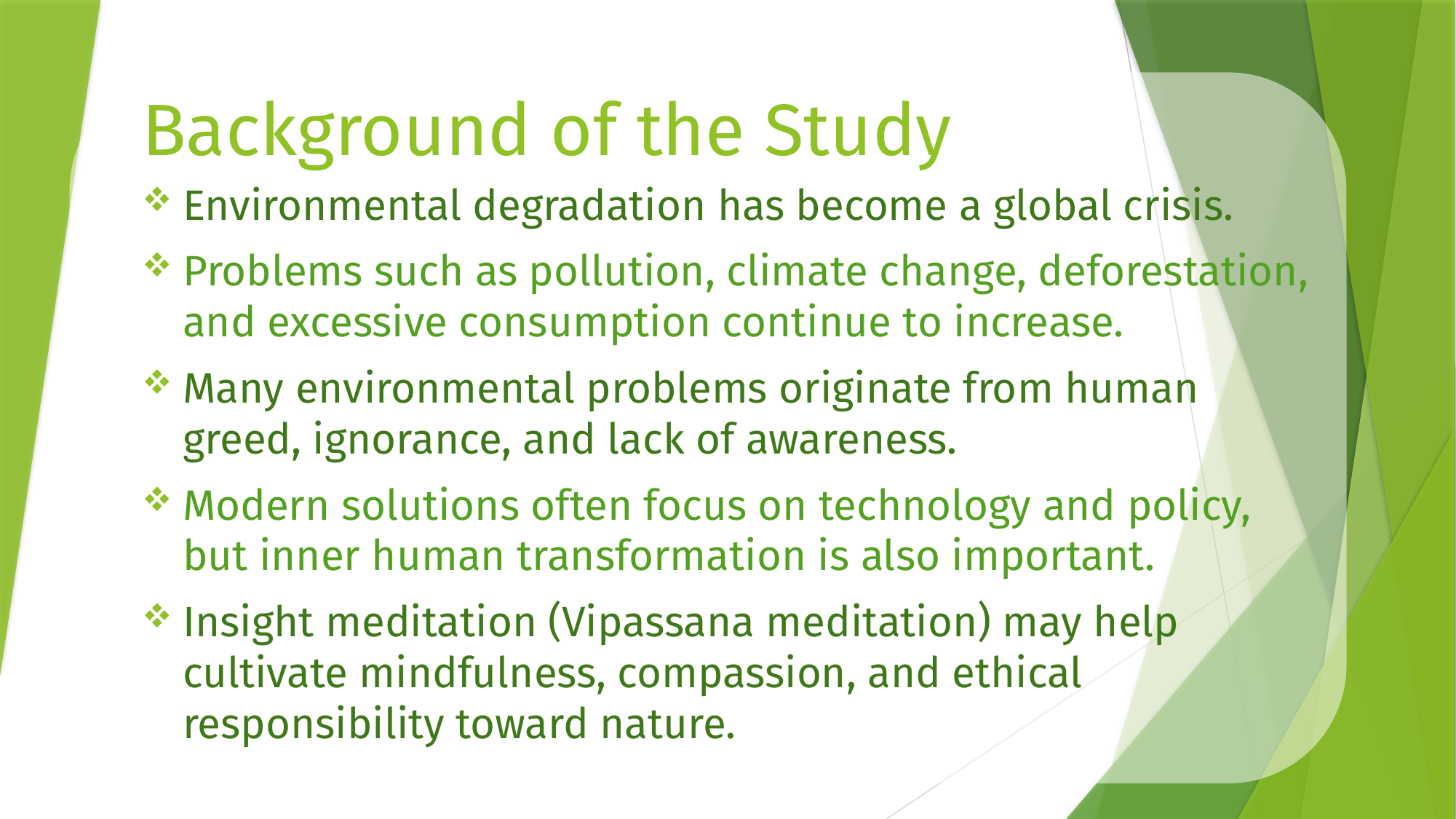

# Background of the Study
Environmental degradation has become a global crisis.
Problems such as pollution, climate change, deforestation, and excessive consumption continue to increase.
Many environmental problems originate from human greed, ignorance, and lack of awareness.
Modern solutions often focus on technology and policy, but inner human transformation is also important.
Insight meditation (Vipassana meditation) may help cultivate mindfulness, compassion, and ethical responsibility toward nature.